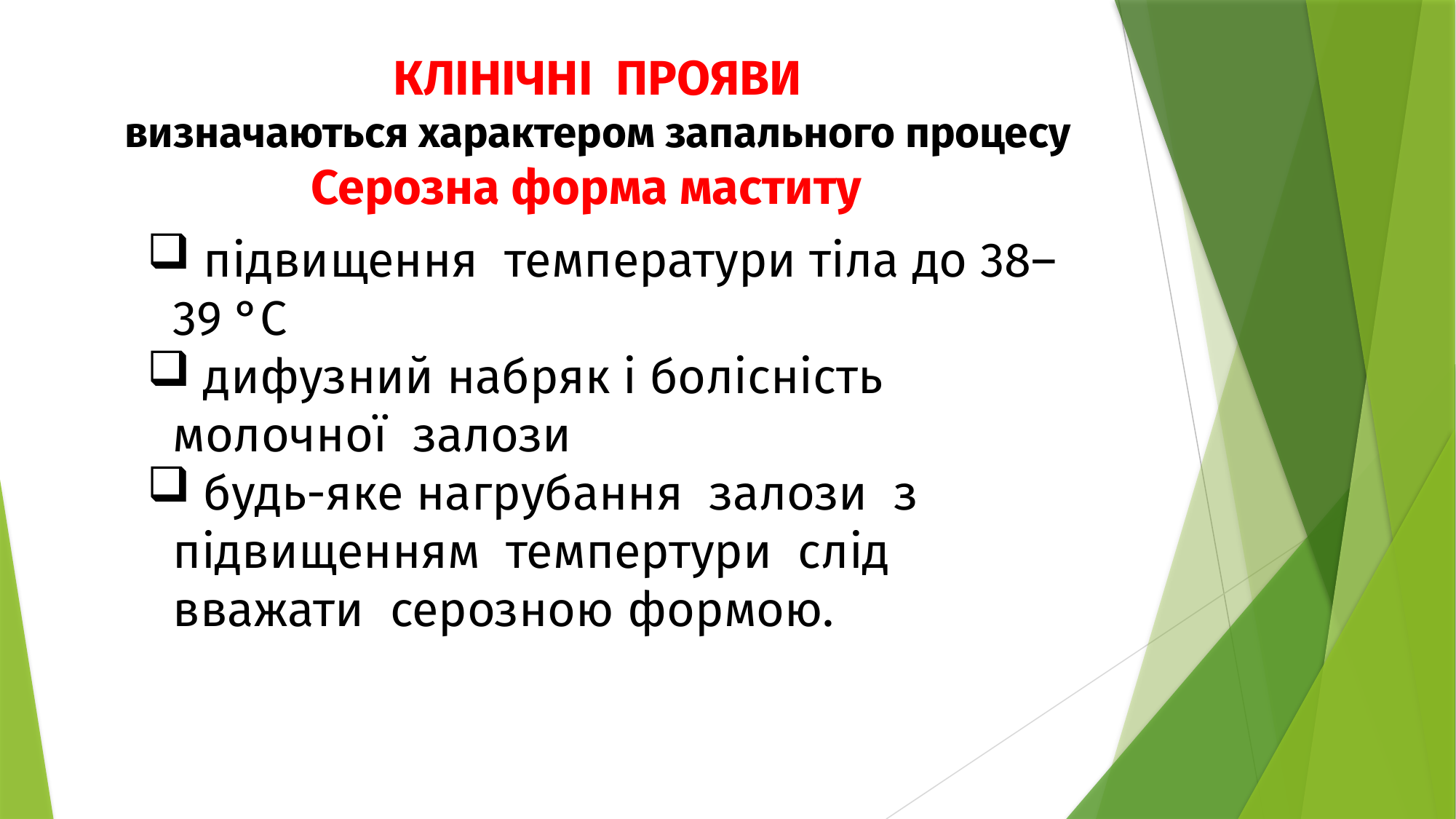

КЛІНІЧНІ  ПРОЯВИ
визначаються характером запального процесу
Серозна форма маститу

 підвищення  температури тіла до 38–39 °С
 дифузний набряк і болісність молочної  залози
 будь-яке нагрубання  залози  з підвищенням  темпертури  слід  вважати  серозною формою.